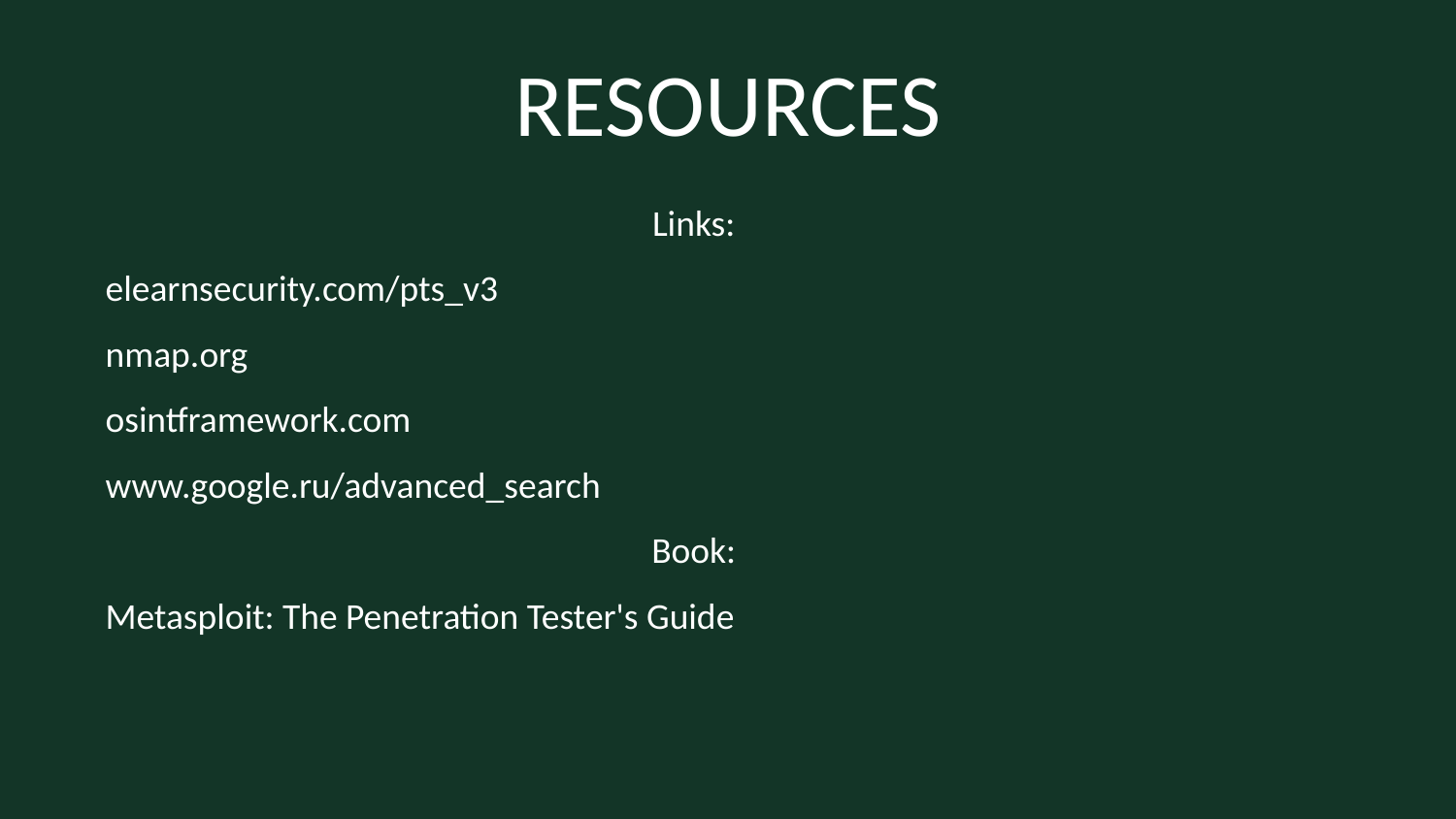

RESOURCES
Links:
elearnsecurity.com/pts_v3
nmap.org
osintframework.com
www.google.ru/advanced_search
Book:
Metasploit: The Penetration Tester's Guide